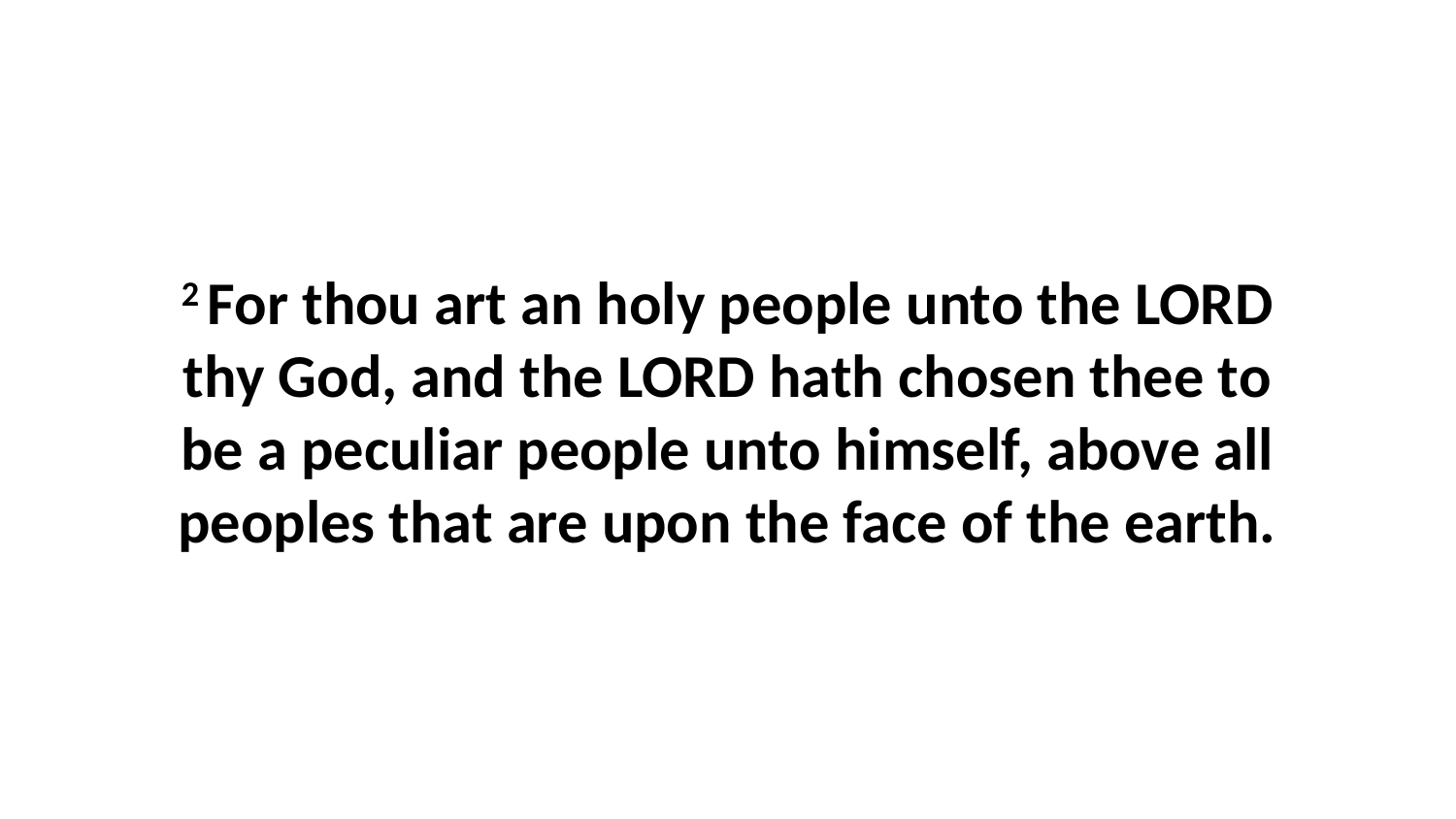

2 For thou art an holy people unto the LORD thy God, and the LORD hath chosen thee to be a peculiar people unto himself, above all peoples that are upon the face of the earth.